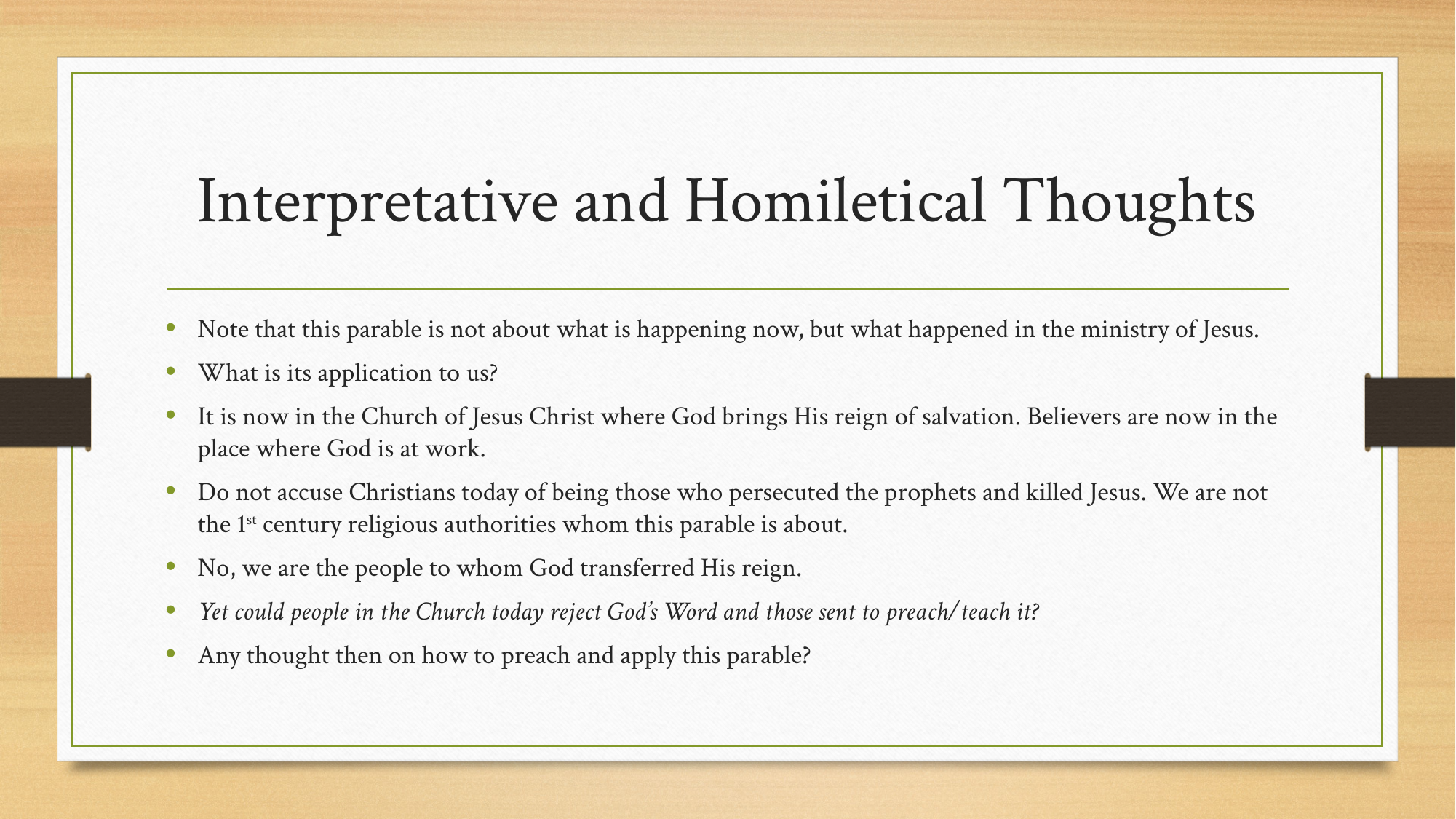

# Interpretative and Homiletical Thoughts
Note that this parable is not about what is happening now, but what happened in the ministry of Jesus.
What is its application to us?
It is now in the Church of Jesus Christ where God brings His reign of salvation. Believers are now in the place where God is at work.
Do not accuse Christians today of being those who persecuted the prophets and killed Jesus. We are not the 1st century religious authorities whom this parable is about.
No, we are the people to whom God transferred His reign.
Yet could people in the Church today reject God’s Word and those sent to preach/teach it?
Any thought then on how to preach and apply this parable?